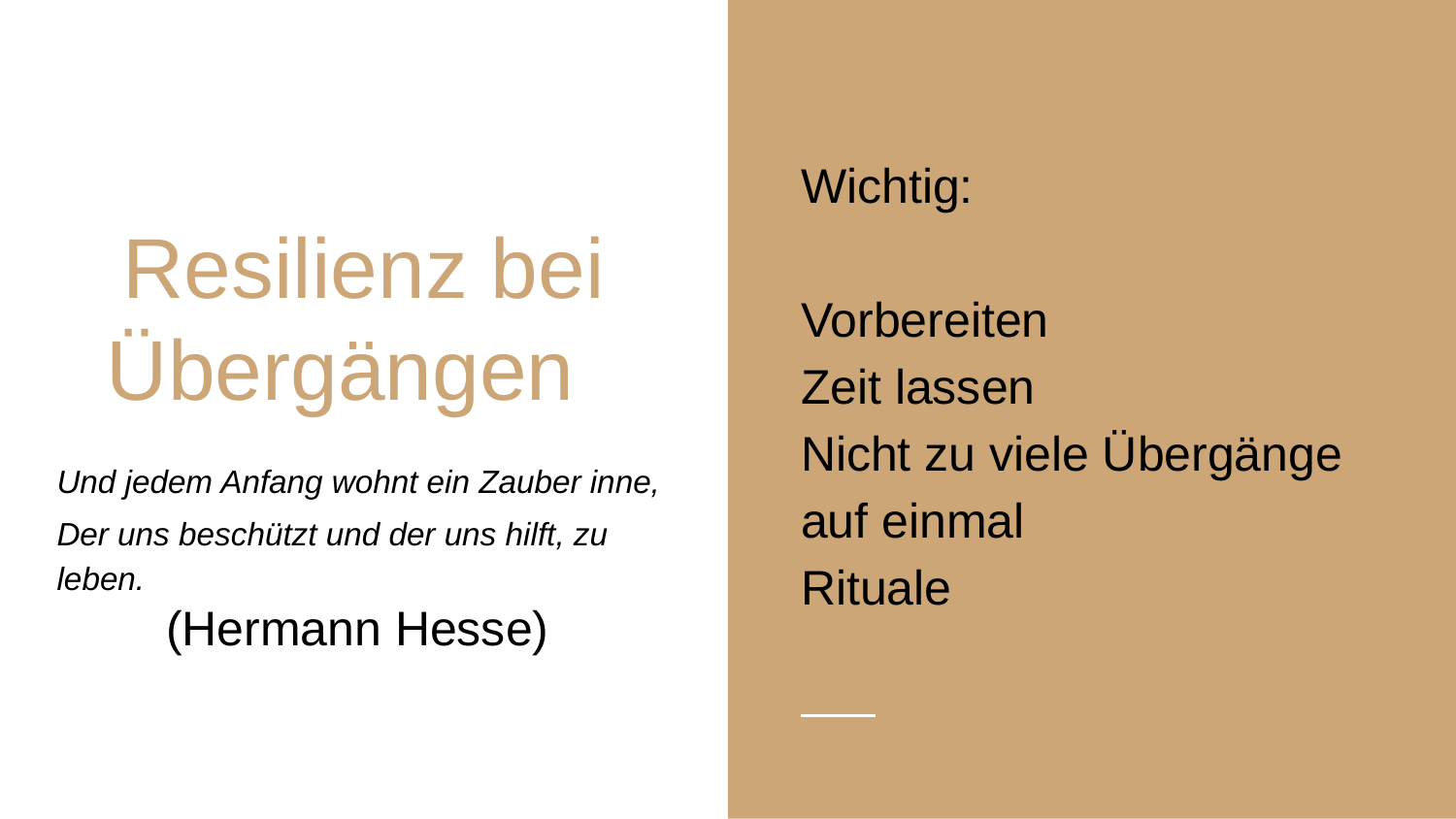

Wichtig:

Vorbereiten
Zeit lassen
Nicht zu viele Übergänge auf einmal
Rituale

# Resilienz bei Übergängen
Und jedem Anfang wohnt ein Zauber inne,
Der uns beschützt und der uns hilft, zu leben.
(Hermann Hesse)